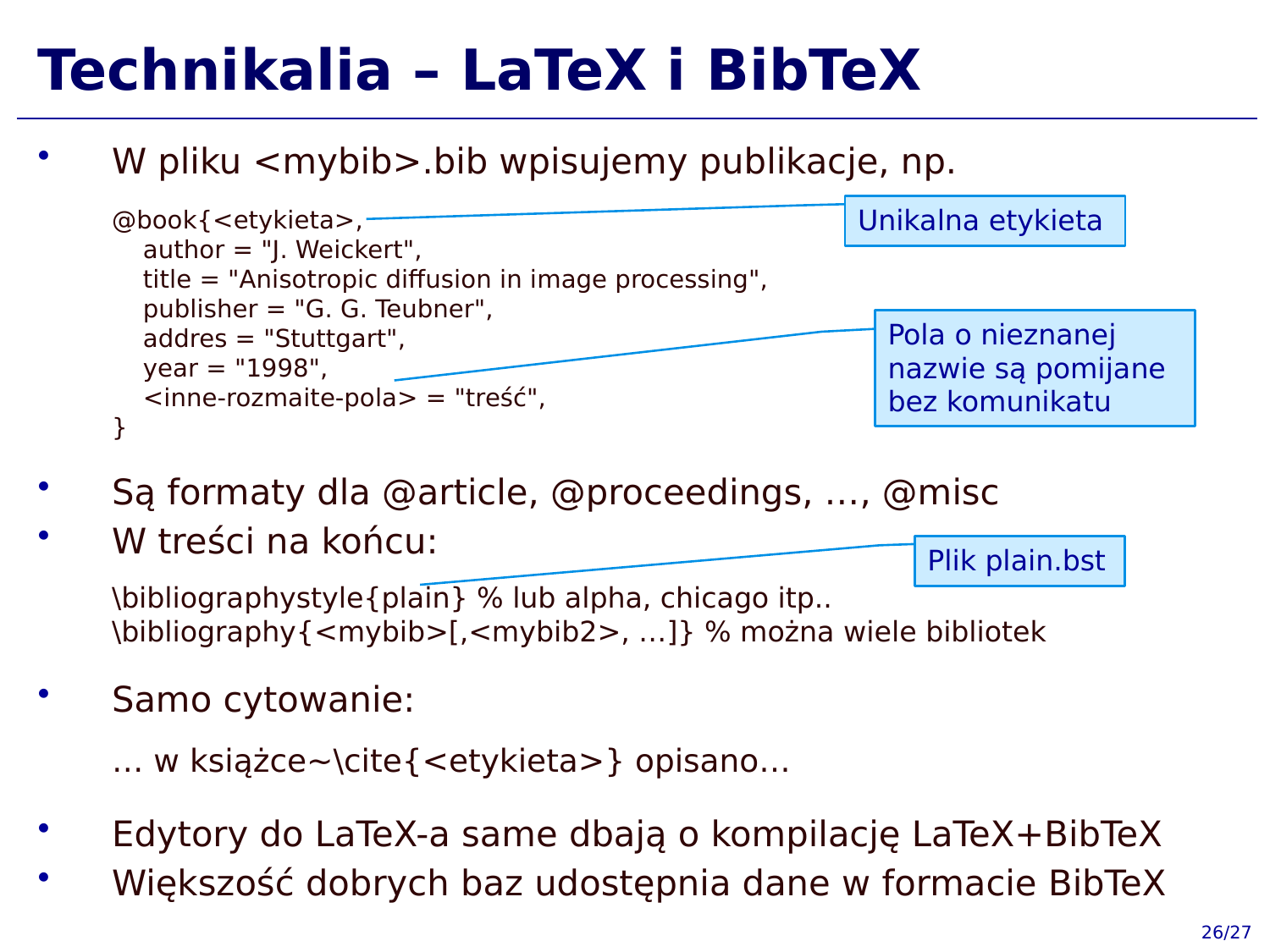

# Technikalia – LaTeX i BibTeX
W pliku <mybib>.bib wpisujemy publikacje, np.
@book{<etykieta>,
    author = "J. Weickert",
    title = "Anisotropic diffusion in image processing",
    publisher = "G. G. Teubner",
    addres = "Stuttgart",
    year = "1998",
    <inne-rozmaite-pola> = "treść",
}
Są formaty dla @article, @proceedings, …, @misc
W treści na końcu:
\bibliographystyle{plain} % lub alpha, chicago itp..
\bibliography{<mybib>[,<mybib2>, …]} % można wiele bibliotek
Samo cytowanie:
… w książce~\cite{<etykieta>} opisano…

Edytory do LaTeX-a same dbają o kompilację LaTeX+BibTeX
Większość dobrych baz udostępnia dane w formacie BibTeX
Unikalna etykieta
Pola o nieznanej nazwie są pomijane bez komunikatu
Plik plain.bst
26/27